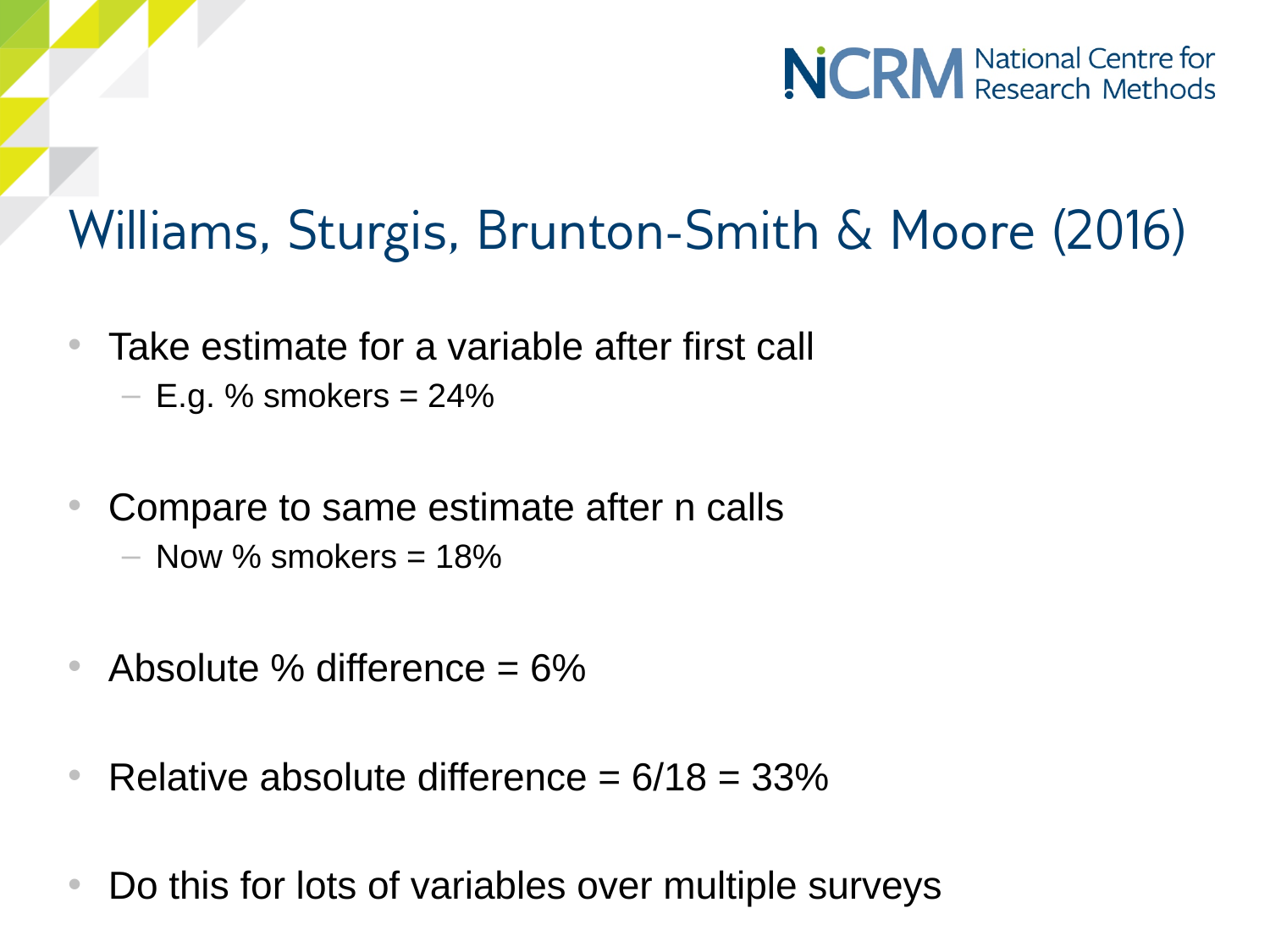

# Williams, Sturgis, Brunton-Smith & Moore (2016)
Take estimate for a variable after first call
E.g. % smokers = 24%

Compare to same estimate after n calls
Now % smokers = 18%

Absolute % difference = 6%

Relative absolute difference = 6/18 = 33%

Do this for lots of variables over multiple surveys